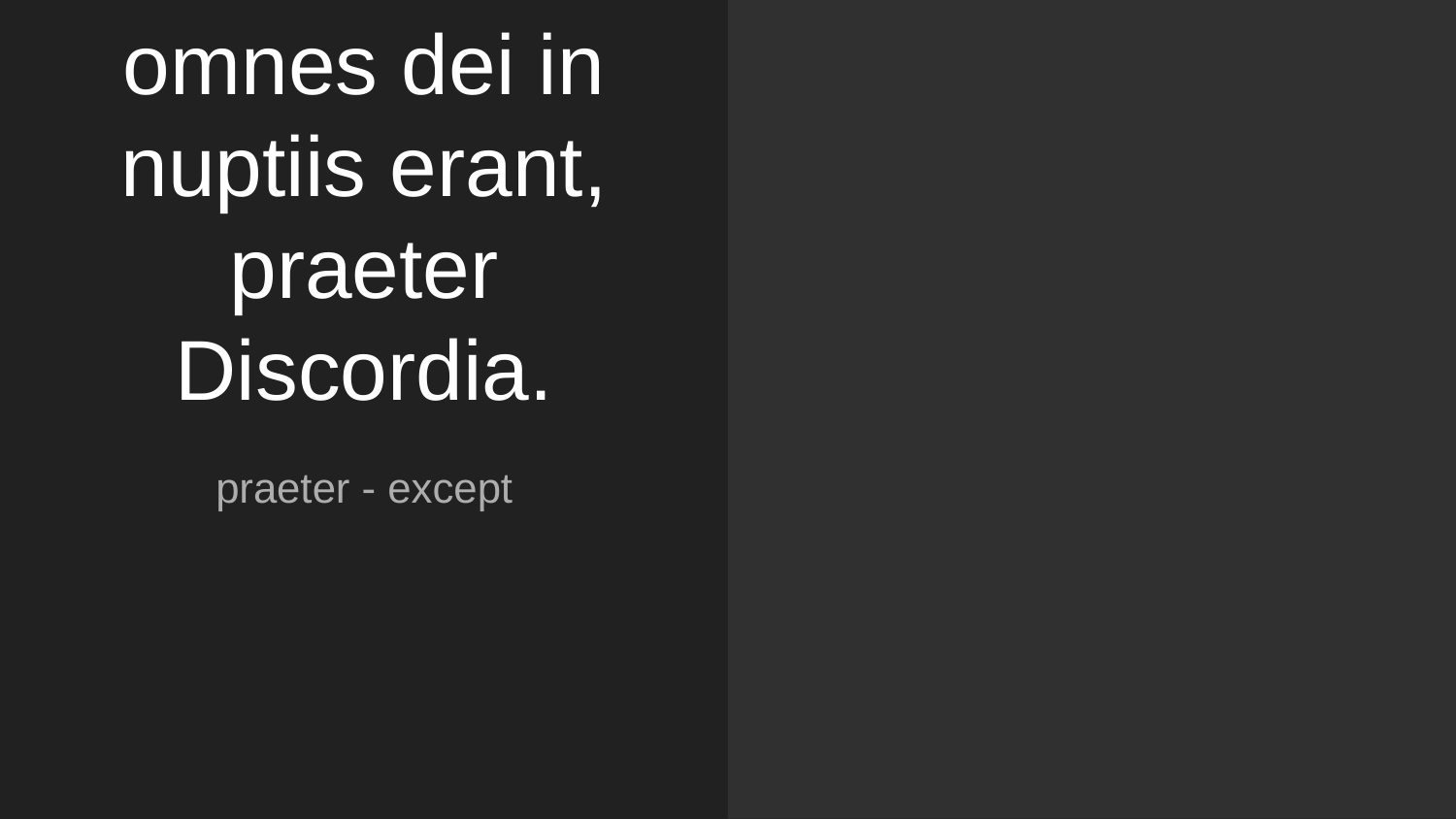

# omnes dei in nuptiis erant, praeter Discordia.
praeter - except